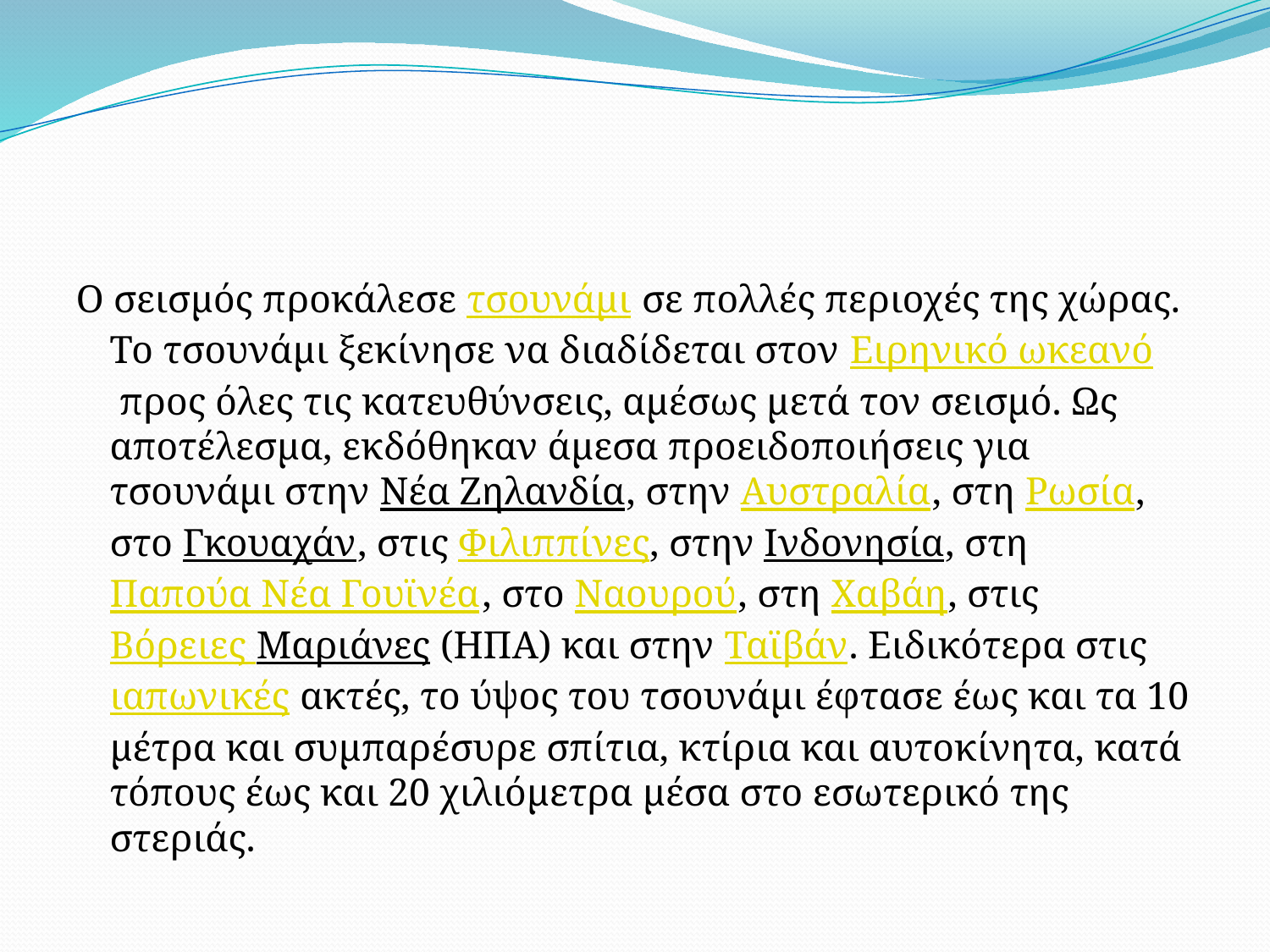

#
Ο σεισμός προκάλεσε τσουνάμι σε πολλές περιοχές της χώρας. Το τσουνάμι ξεκίνησε να διαδίδεται στον Ειρηνικό ωκεανό προς όλες τις κατευθύνσεις, αμέσως μετά τον σεισμό. Ως αποτέλεσμα, εκδόθηκαν άμεσα προειδοποιήσεις για τσουνάμι στην Νέα Ζηλανδία, στην Αυστραλία, στη Ρωσία, στο Γκουαχάν, στις Φιλιππίνες, στην Ινδονησία, στη Παπούα Νέα Γουϊνέα, στο Ναουρού, στη Χαβάη, στις Βόρειες Μαριάνες (ΗΠΑ) και στην Ταϊβάν. Ειδικότερα στις ιαπωνικές ακτές, το ύψος του τσουνάμι έφτασε έως και τα 10 μέτρα και συμπαρέσυρε σπίτια, κτίρια και αυτοκίνητα, κατά τόπους έως και 20 χιλιόμετρα μέσα στο εσωτερικό της στεριάς.